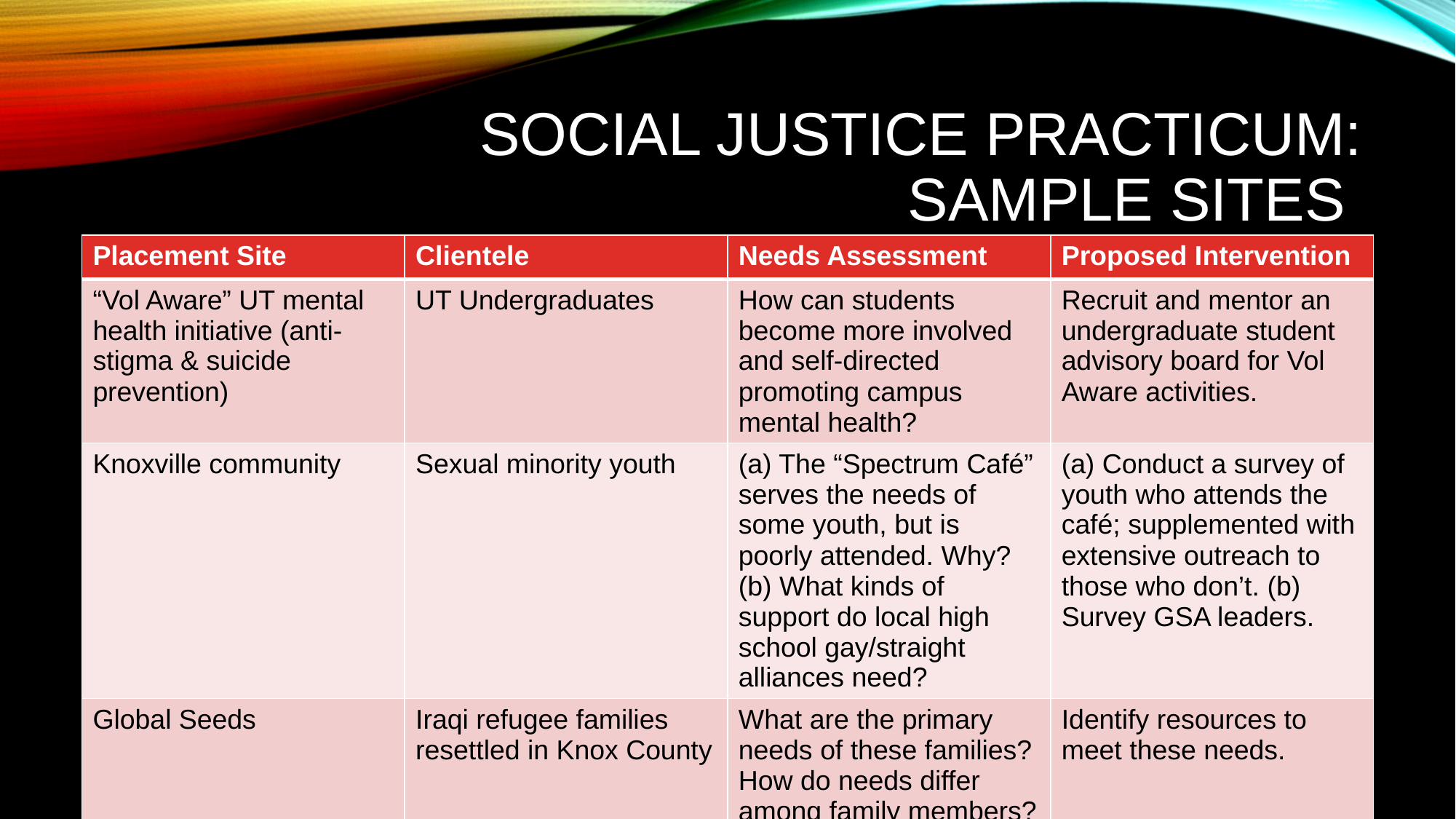

# Social justice practicum: Sample Sites
| Placement Site | Clientele | Needs Assessment | Proposed Intervention |
| --- | --- | --- | --- |
| “Vol Aware” UT mental health initiative (anti-stigma & suicide prevention) | UT Undergraduates | How can students become more involved and self-directed promoting campus mental health? | Recruit and mentor an undergraduate student advisory board for Vol Aware activities. |
| Knoxville community | Sexual minority youth | (a) The “Spectrum Café” serves the needs of some youth, but is poorly attended. Why? (b) What kinds of support do local high school gay/straight alliances need? | (a) Conduct a survey of youth who attends the café; supplemented with extensive outreach to those who don’t. (b) Survey GSA leaders. |
| Global Seeds | Iraqi refugee families resettled in Knox County | What are the primary needs of these families? How do needs differ among family members? | Identify resources to meet these needs. |